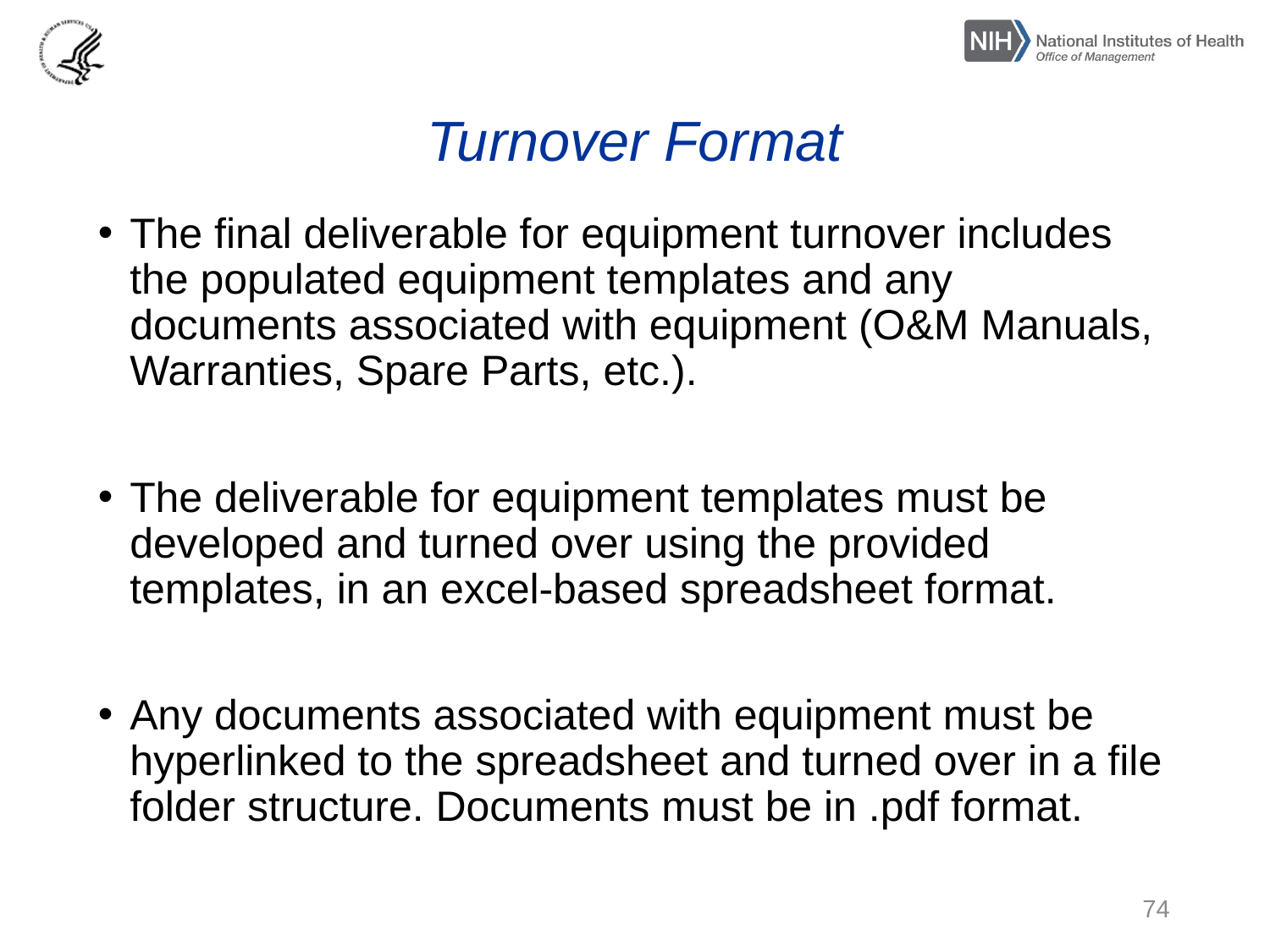

# Turnover Format
The final deliverable for equipment turnover includes the populated equipment templates and any documents associated with equipment (O&M Manuals, Warranties, Spare Parts, etc.).

The deliverable for equipment templates must be developed and turned over using the provided templates, in an excel-based spreadsheet format.

Any documents associated with equipment must be hyperlinked to the spreadsheet and turned over in a file folder structure. Documents must be in .pdf format.

74